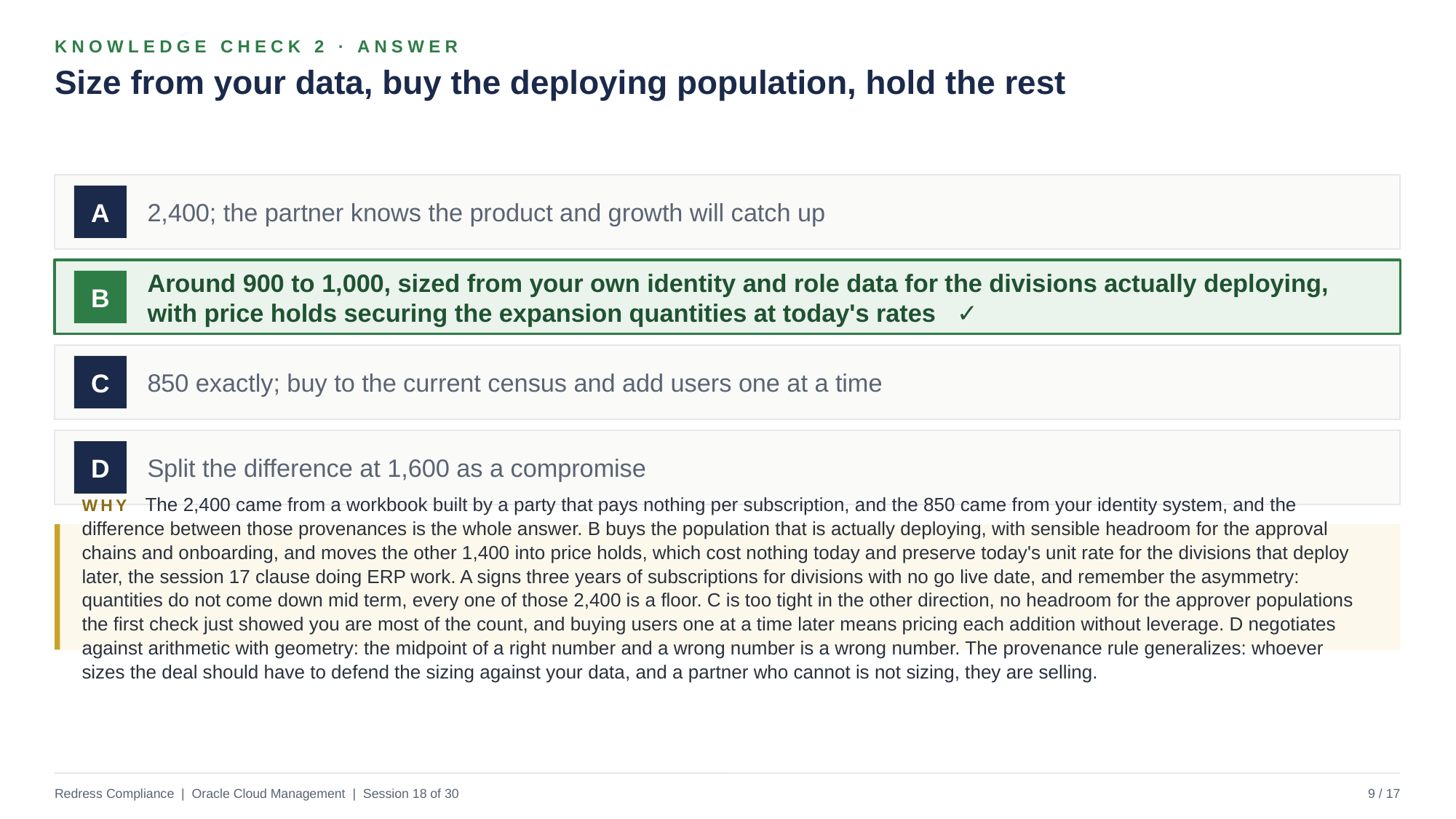

KNOWLEDGE CHECK 2 · ANSWER
Size from your data, buy the deploying population, hold the rest

2,400; the partner knows the product and growth will catch up

A

Around 900 to 1,000, sized from your own identity and role data for the divisions actually deploying, with price holds securing the expansion quantities at today's rates   ✓

B

850 exactly; buy to the current census and add users one at a time

C

Split the difference at 1,600 as a compromise

D

WHY  The 2,400 came from a workbook built by a party that pays nothing per subscription, and the 850 came from your identity system, and the difference between those provenances is the whole answer. B buys the population that is actually deploying, with sensible headroom for the approval chains and onboarding, and moves the other 1,400 into price holds, which cost nothing today and preserve today's unit rate for the divisions that deploy later, the session 17 clause doing ERP work. A signs three years of subscriptions for divisions with no go live date, and remember the asymmetry: quantities do not come down mid term, every one of those 2,400 is a floor. C is too tight in the other direction, no headroom for the approver populations the first check just showed you are most of the count, and buying users one at a time later means pricing each addition without leverage. D negotiates against arithmetic with geometry: the midpoint of a right number and a wrong number is a wrong number. The provenance rule generalizes: whoever sizes the deal should have to defend the sizing against your data, and a partner who cannot is not sizing, they are selling.

Redress Compliance  |  Oracle Cloud Management  |  Session 18 of 30
9 / 17